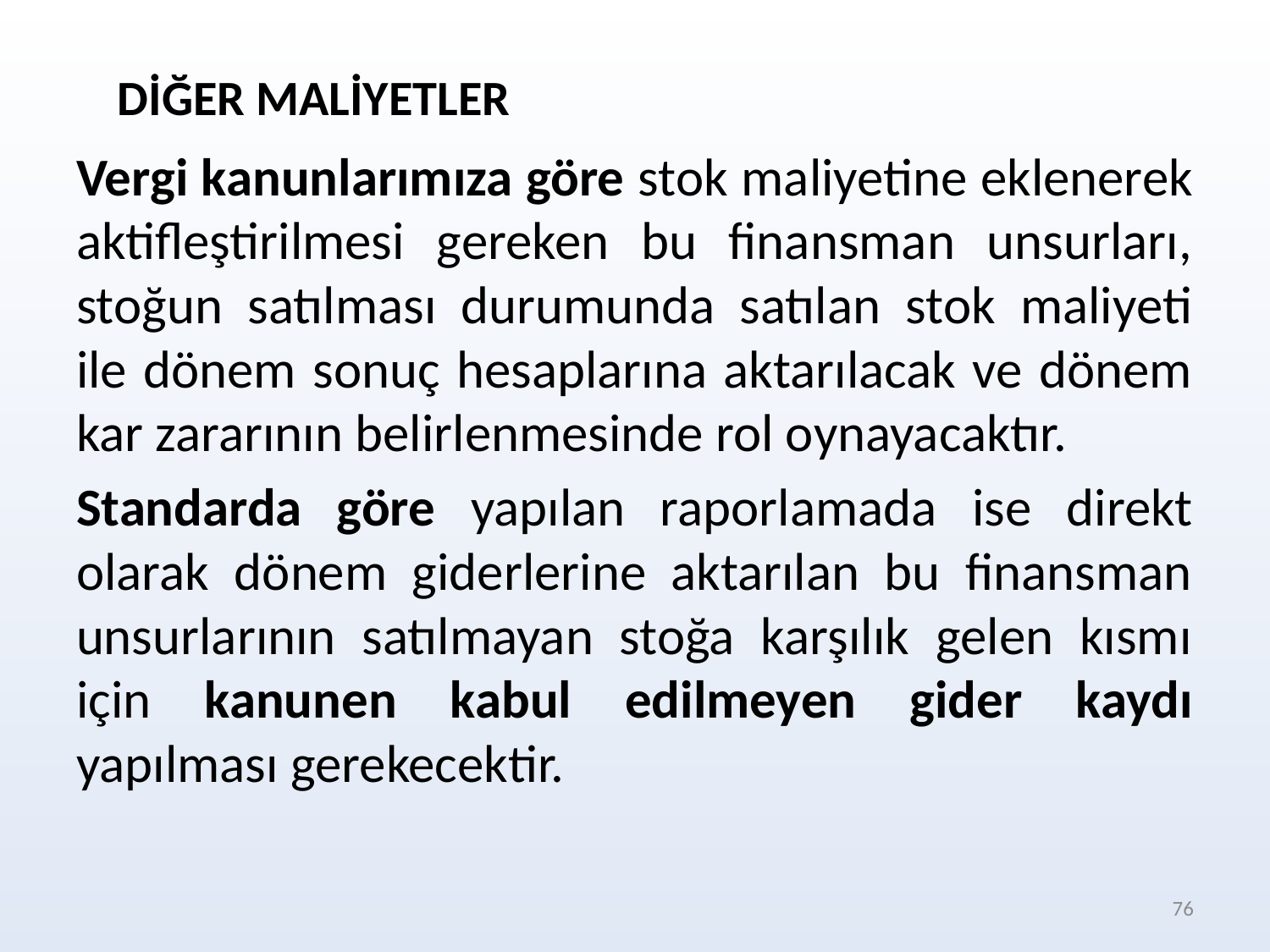

DİĞER MALİYETLER
Vergi kanunlarımıza göre stok maliyetine eklenerek aktifleştirilmesi gereken bu finansman unsurları, stoğun satılması durumunda satılan stok maliyeti ile dönem sonuç hesaplarına aktarılacak ve dönem kar zararının belirlenmesinde rol oynayacaktır.
Standarda göre yapılan raporlamada ise direkt olarak dönem giderlerine aktarılan bu finansman unsurlarının satılmayan stoğa karşılık gelen kısmı için kanunen kabul edilmeyen gider kaydı yapılması gerekecektir.

76